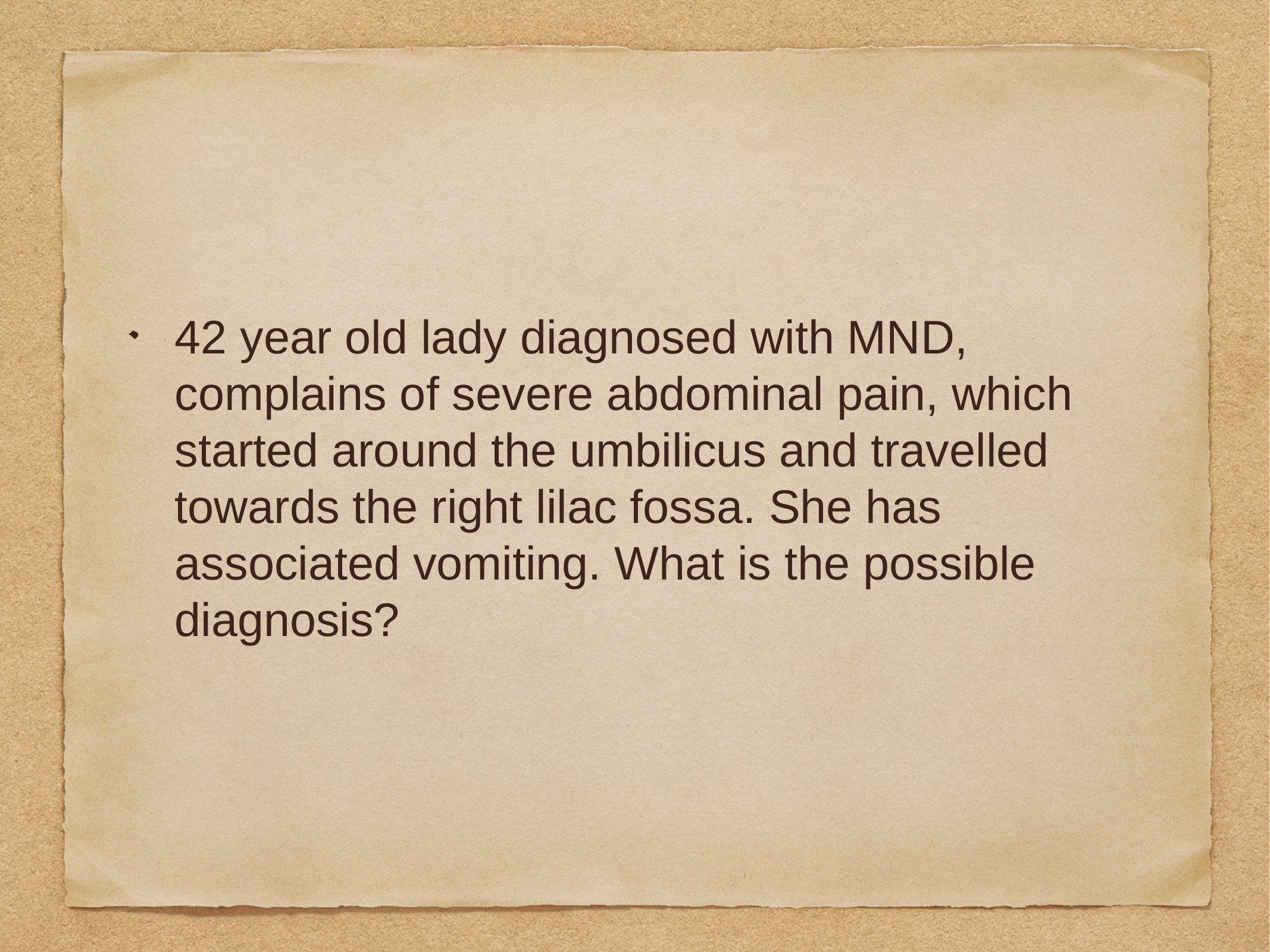

42 year old lady diagnosed with MND, complains of severe abdominal pain, which started around the umbilicus and travelled towards the right lilac fossa. She has associated vomiting. What is the possible diagnosis?